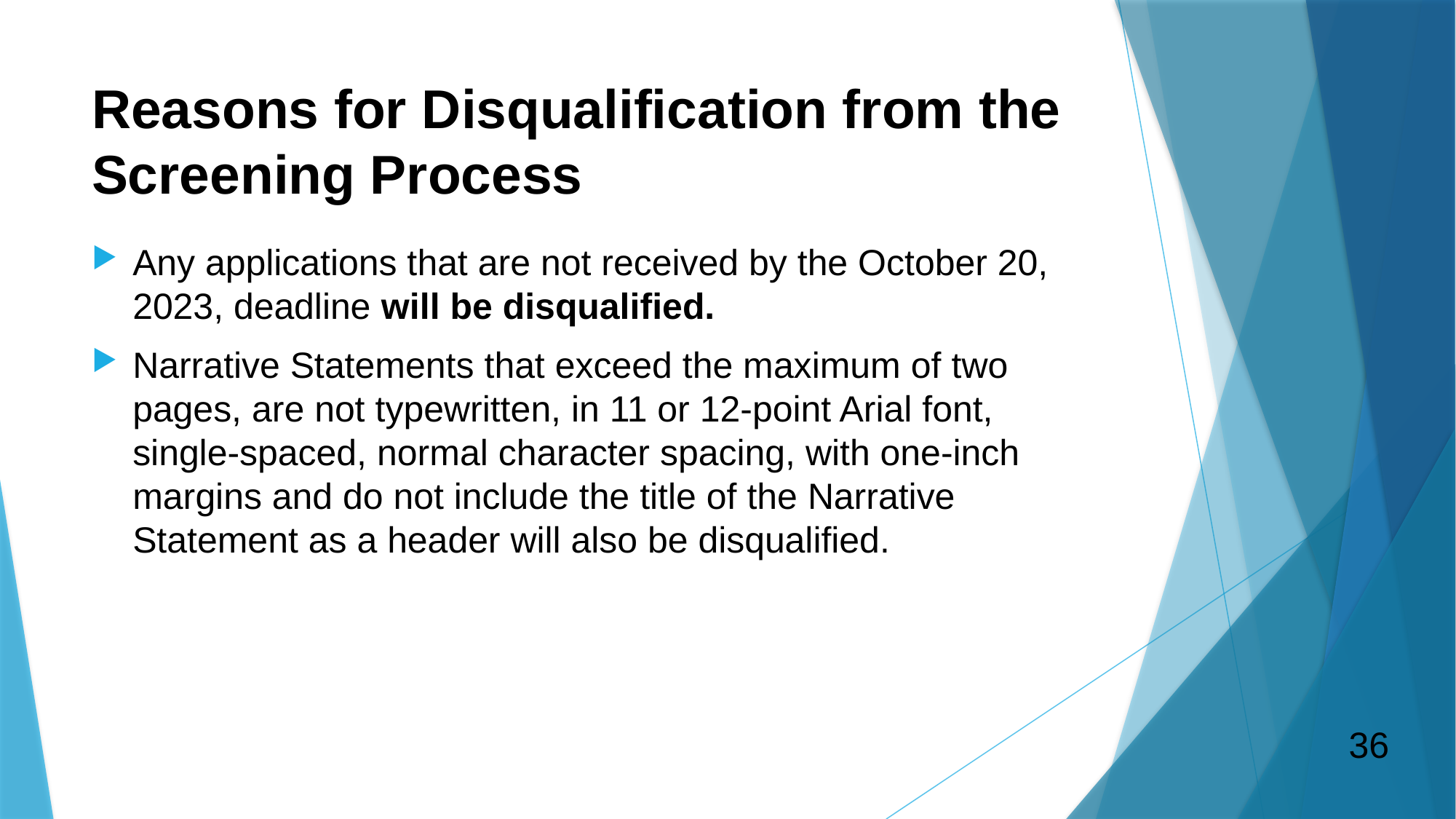

# Reasons for Disqualification from the Screening Process
Any applications that are not received by the October 20, 2023, deadline will be disqualified.
Narrative Statements that exceed the maximum of two pages, are not typewritten, in 11 or 12-point Arial font, single-spaced, normal character spacing, with one-inch margins and do not include the title of the Narrative Statement as a header will also be disqualified.
36